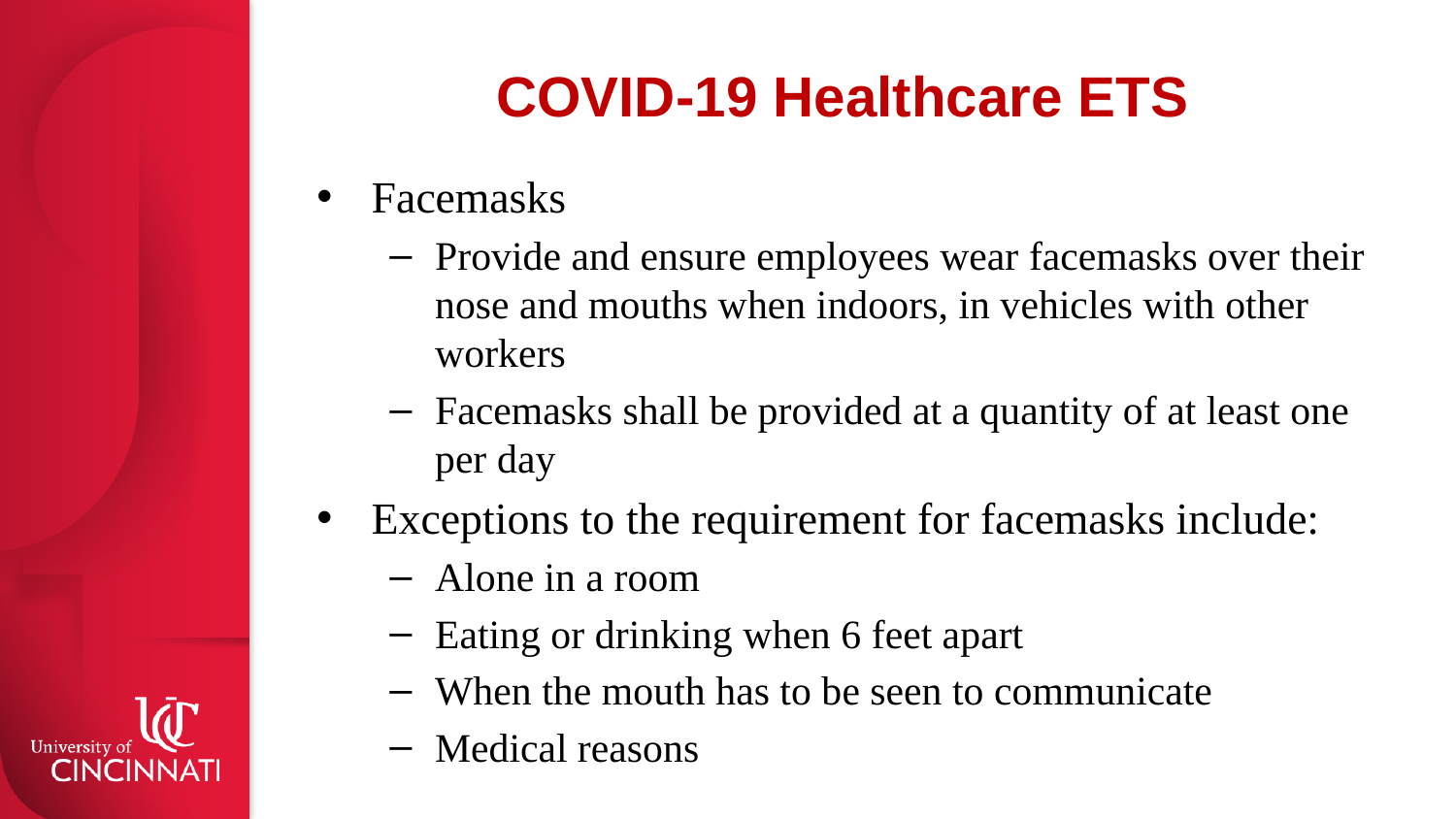

# COVID-19 Healthcare ETS
Facemasks
Provide and ensure employees wear facemasks over their nose and mouths when indoors, in vehicles with other workers
Facemasks shall be provided at a quantity of at least one per day
Exceptions to the requirement for facemasks include:
Alone in a room
Eating or drinking when 6 feet apart
When the mouth has to be seen to communicate
Medical reasons